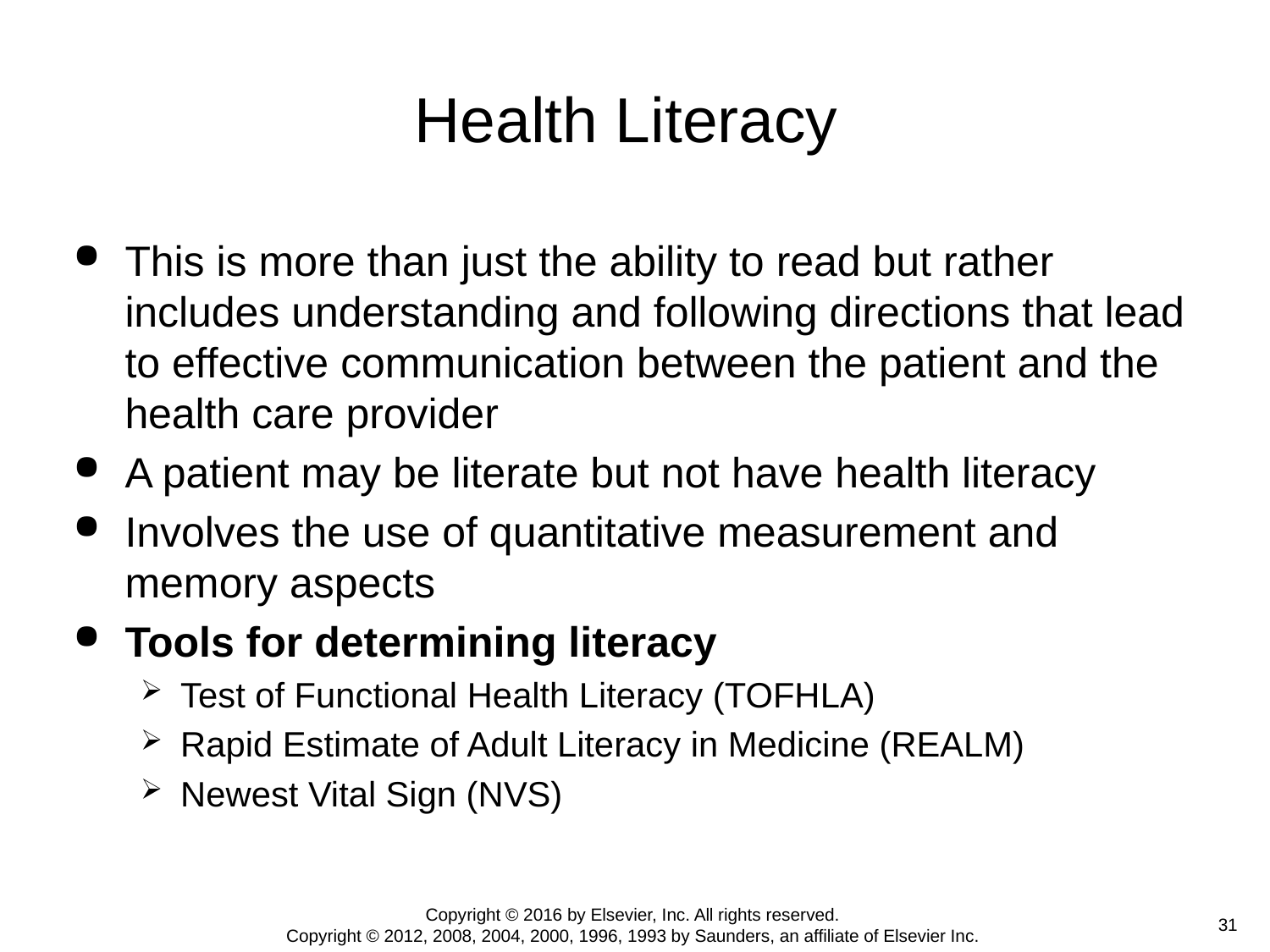

# Health Literacy
This is more than just the ability to read but rather includes understanding and following directions that lead to effective communication between the patient and the health care provider
A patient may be literate but not have health literacy
Involves the use of quantitative measurement and memory aspects
Tools for determining literacy
Test of Functional Health Literacy (TOFHLA)
Rapid Estimate of Adult Literacy in Medicine (REALM)
Newest Vital Sign (NVS)
Copyright © 2016 by Elsevier, Inc. All rights reserved.
Copyright © 2012, 2008, 2004, 2000, 1996, 1993 by Saunders, an affiliate of Elsevier Inc.
 31